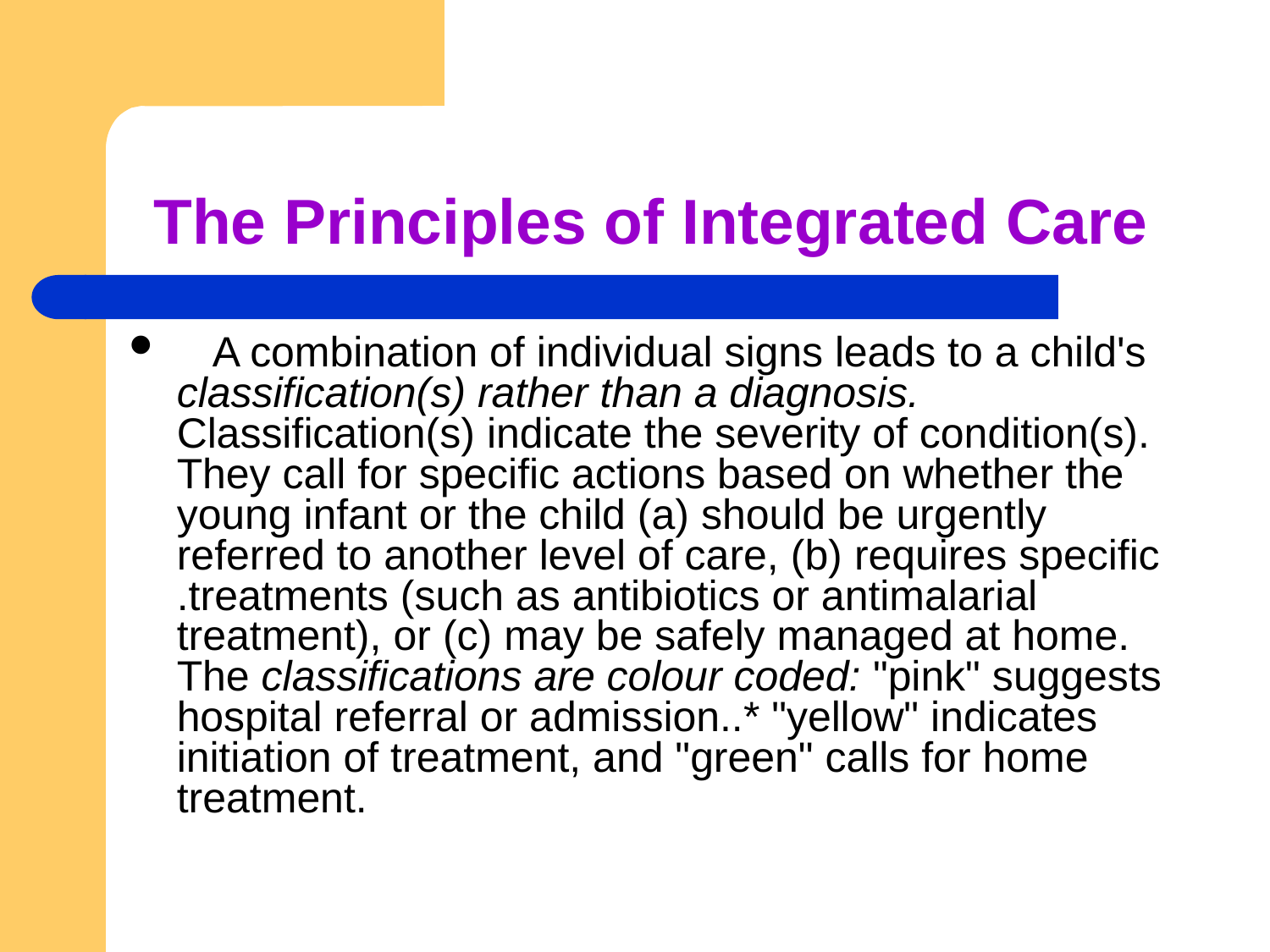

# The Principles of Integrated Care
   A combination of individual signs leads to a child's classification(s) rather than a diagnosis. Classification(s) indicate the severity of condition(s). They call for specific actions based on whether the young infant or the child (a) should be urgently referred to another level of care, (b) requires specific .treatments (such as antibiotics or antimalarial treatment), or (c) may be safely managed at home. The classifications are colour coded: "pink" suggests hospital referral or admission..* "yellow" indicates initiation of treatment, and "green" calls for home treatment.